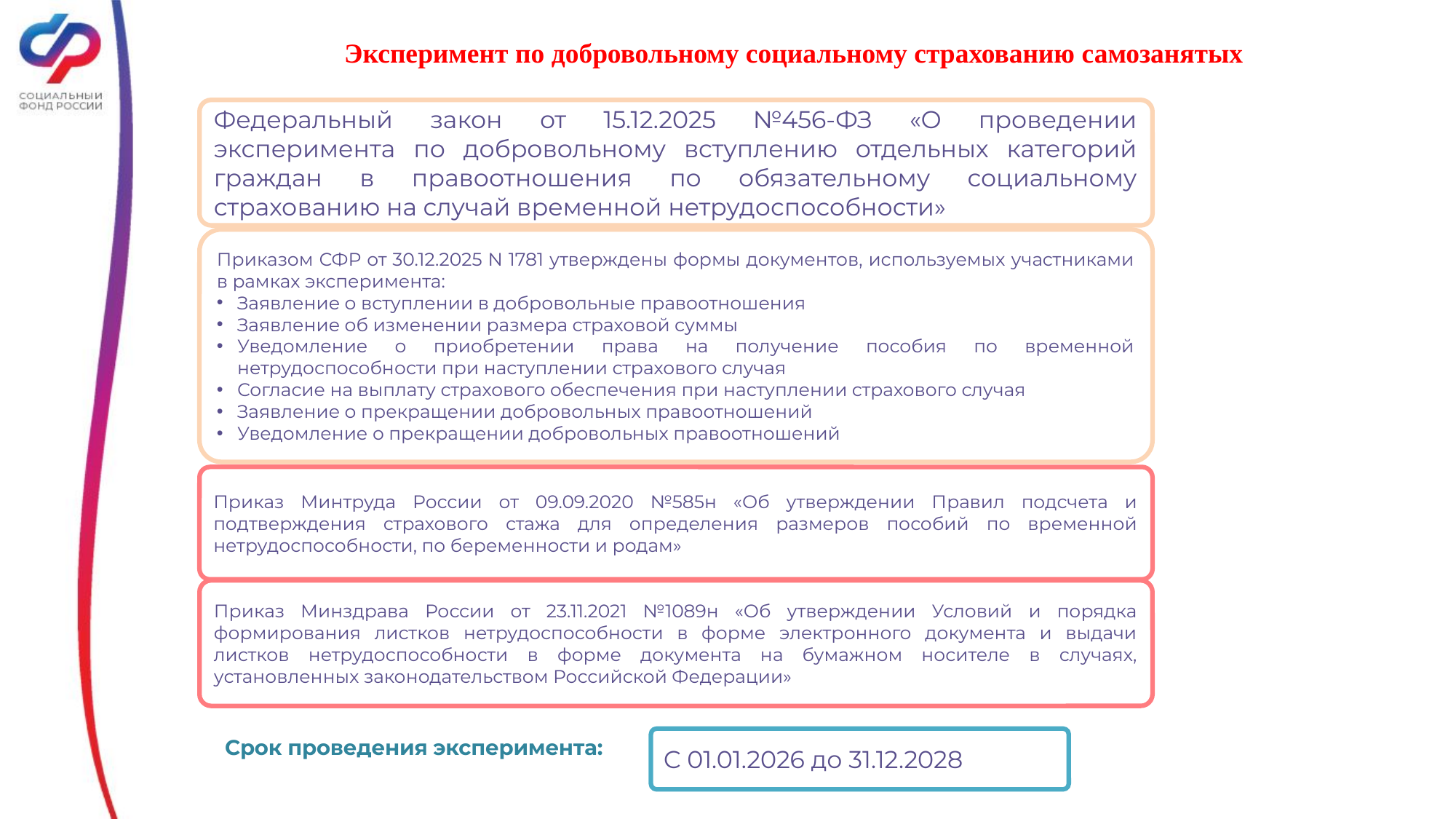

Эксперимент по добровольному социальному страхованию самозанятых
Федеральный закон от 15.12.2025 №456-ФЗ «О проведении эксперимента по добровольному вступлению отдельных категорий граждан в правоотношения по обязательному социальному страхованию на случай временной нетрудоспособности»
Приказом СФР от 30.12.2025 N 1781 утверждены формы документов, используемых участниками в рамках эксперимента:
Заявление о вступлении в добровольные правоотношения
Заявление об изменении размера страховой суммы
Уведомление о приобретении права на получение пособия по временной нетрудоспособности при наступлении страхового случая
Согласие на выплату страхового обеспечения при наступлении страхового случая
Заявление о прекращении добровольных правоотношений
Уведомление о прекращении добровольных правоотношений
Приказ Минтруда России от 09.09.2020 №585н «Об утверждении Правил подсчета и подтверждения страхового стажа для определения размеров пособий по временной нетрудоспособности, по беременности и родам»
Приказ Минздрава России от 23.11.2021 №1089н «Об утверждении Условий и порядка формирования листков нетрудоспособности в форме электронного документа и выдачи листков нетрудоспособности в форме документа на бумажном носителе в случаях, установленных законодательством Российской Федерации»
Срок проведения эксперимента:
С 01.01.2026 до 31.12.2028